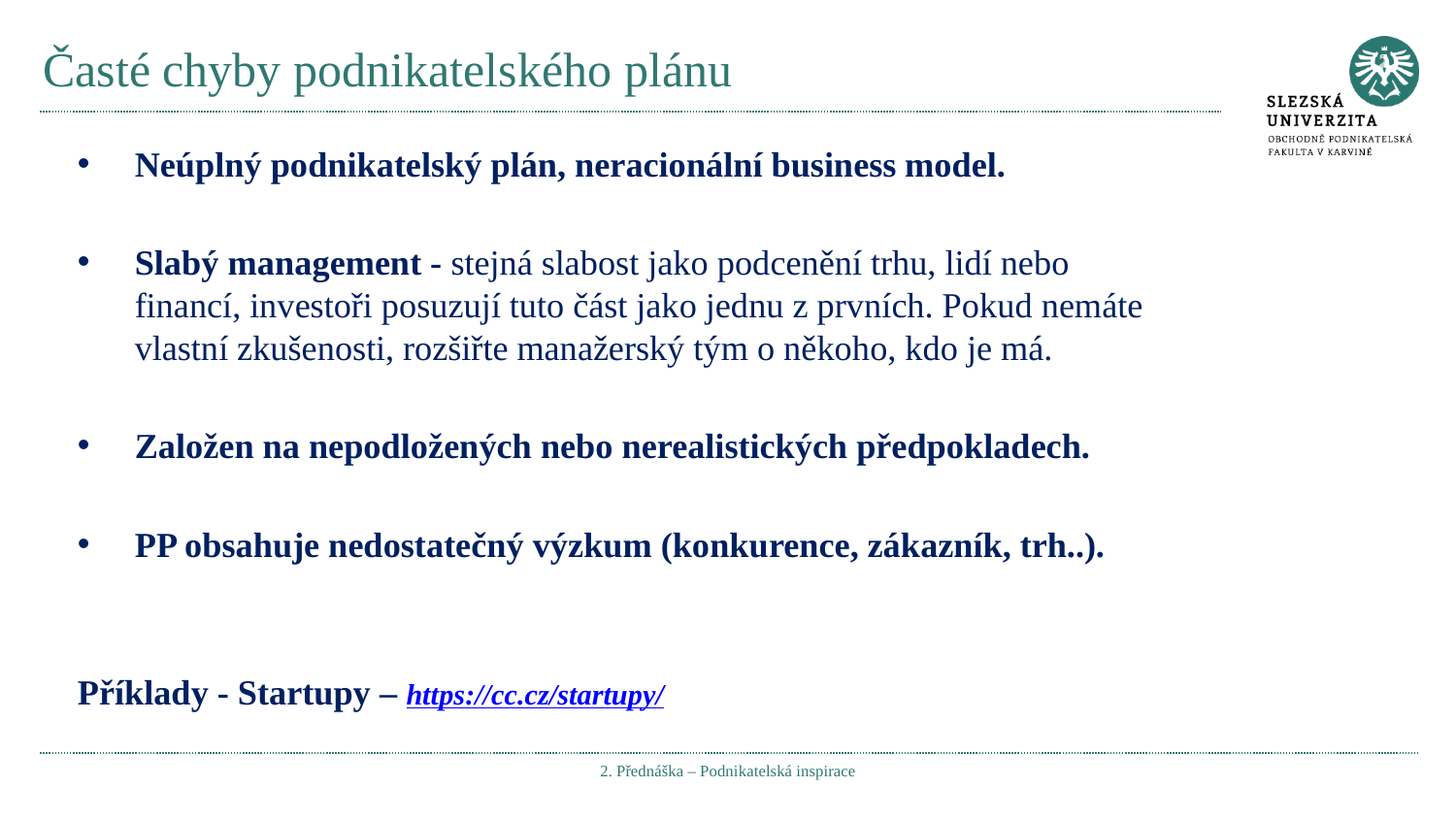

# Časté chyby podnikatelského plánu
Neúplný podnikatelský plán, neracionální business model.

Slabý management - stejná slabost jako podcenění trhu, lidí nebo financí, investoři posuzují tuto část jako jednu z prvních. Pokud nemáte vlastní zkušenosti, rozšiřte manažerský tým o někoho, kdo je má.

Založen na nepodložených nebo nerealistických předpokladech.

PP obsahuje nedostatečný výzkum (konkurence, zákazník, trh..).

Příklady - Startupy – https://cc.cz/startupy/

2. Přednáška – Podnikatelská inspirace